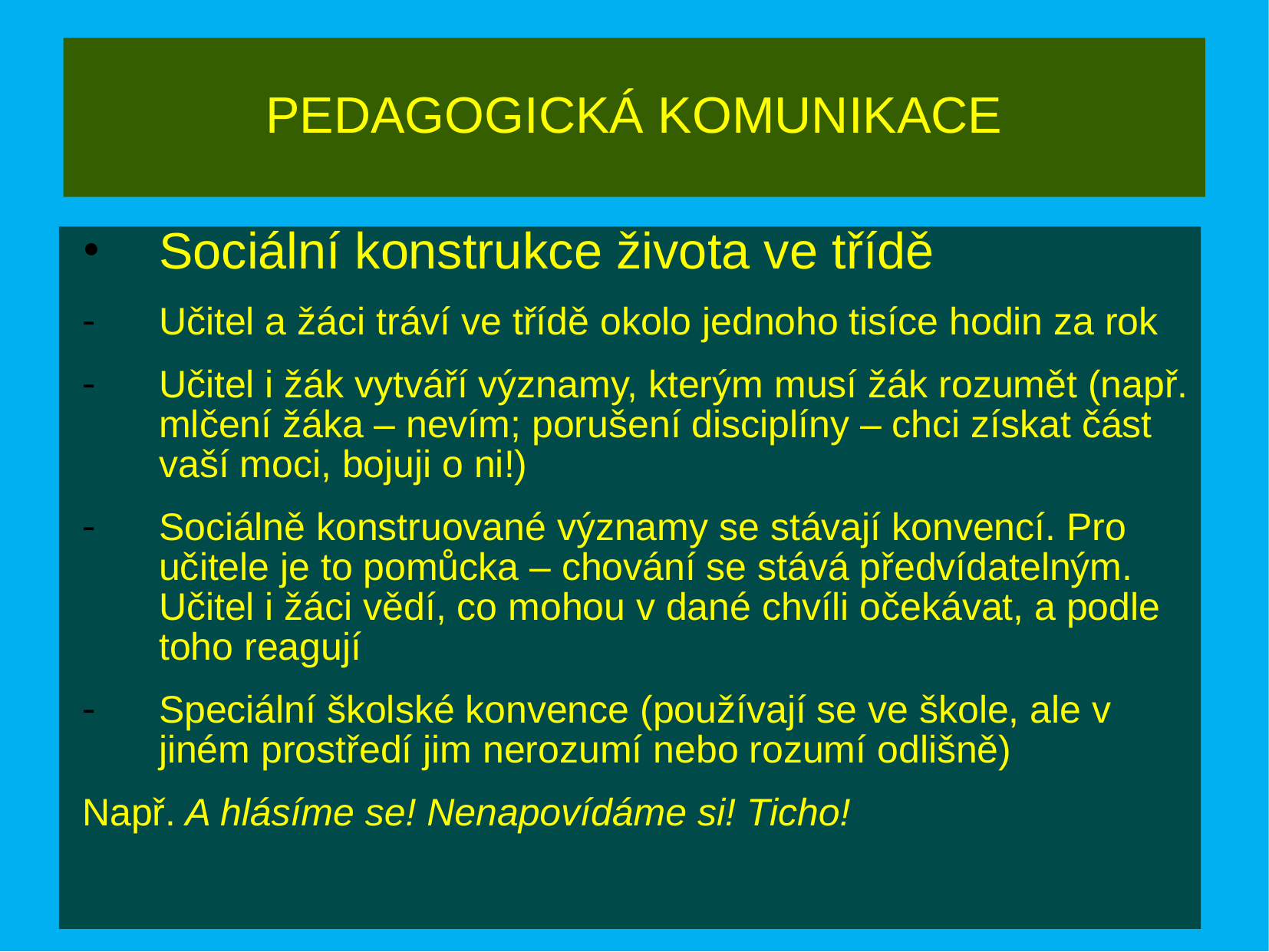

# PEDAGOGICKÁ KOMUNIKACE
Sociální konstrukce života ve třídě
Učitel a žáci tráví ve třídě okolo jednoho tisíce hodin za rok
Učitel i žák vytváří významy, kterým musí žák rozumět (např. mlčení žáka – nevím; porušení disciplíny – chci získat část vaší moci, bojuji o ni!)
Sociálně konstruované významy se stávají konvencí. Pro učitele je to pomůcka – chování se stává předvídatelným. Učitel i žáci vědí, co mohou v dané chvíli očekávat, a podle toho reagují
Speciální školské konvence (používají se ve škole, ale v jiném prostředí jim nerozumí nebo rozumí odlišně)
Např. A hlásíme se! Nenapovídáme si! Ticho!